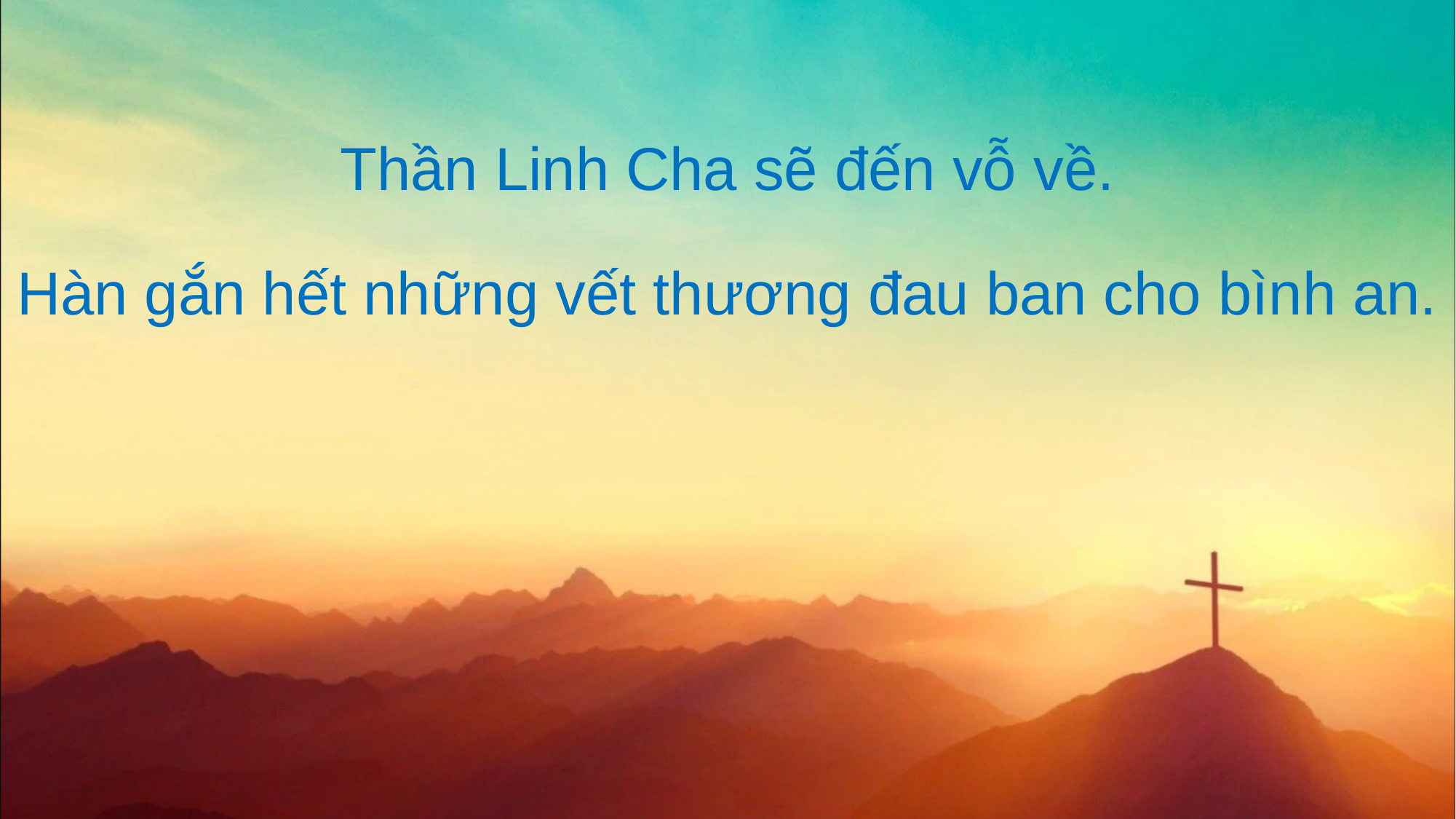

Thần Linh Cha sẽ đến vỗ về.
Hàn gắn hết những vết thương đau ban cho bình an.